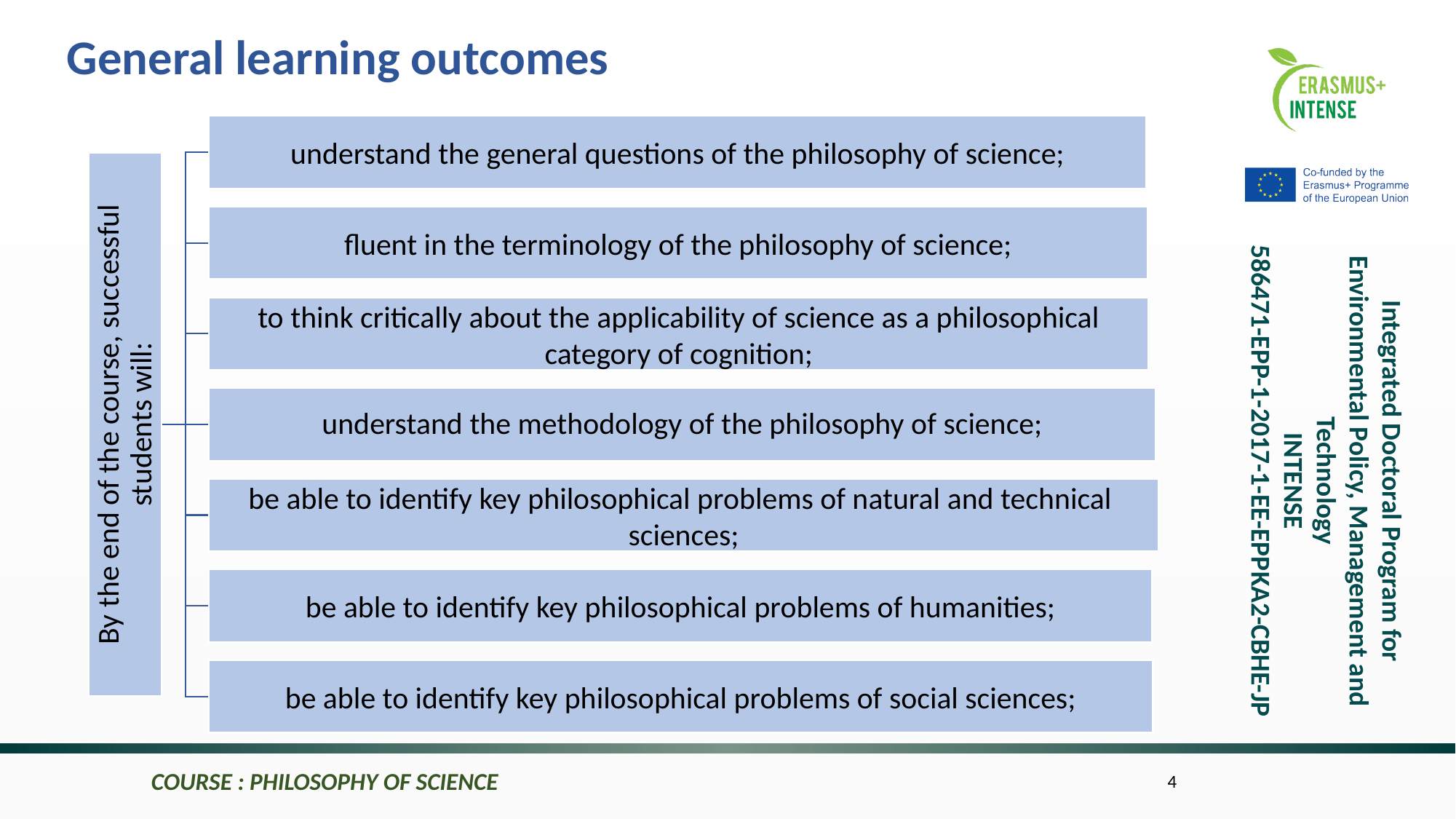

General learning outcomes

By the end of the course, successful students will:
understand the general questions of the philosophy of science;
fluent in the terminology of the philosophy of science;
to think critically about the applicability of science as a philosophical category of cognition;
understand the methodology of the philosophy of science;
be able to identify key philosophical problems of natural and technical  sciences;
be able to identify key philosophical problems of humanities;
be able to identify key philosophical problems of social sciences;
COURSE : PHILOSOPHY OF SCIENCE
4